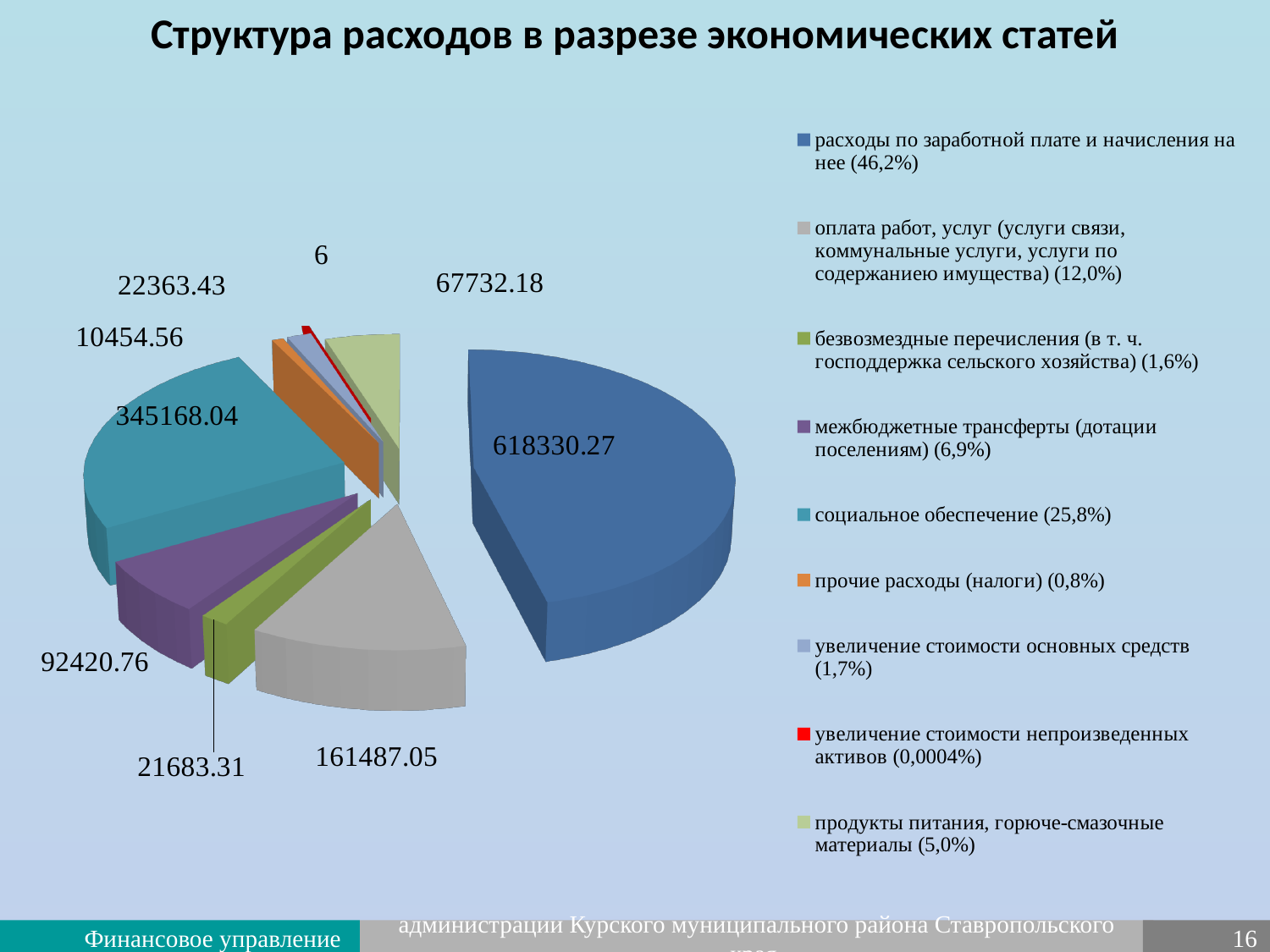

Структура расходов в разрезе экономических статей

[unsupported chart]

Финансовое управление
администрации Курского муниципального района Ставропольского края
16